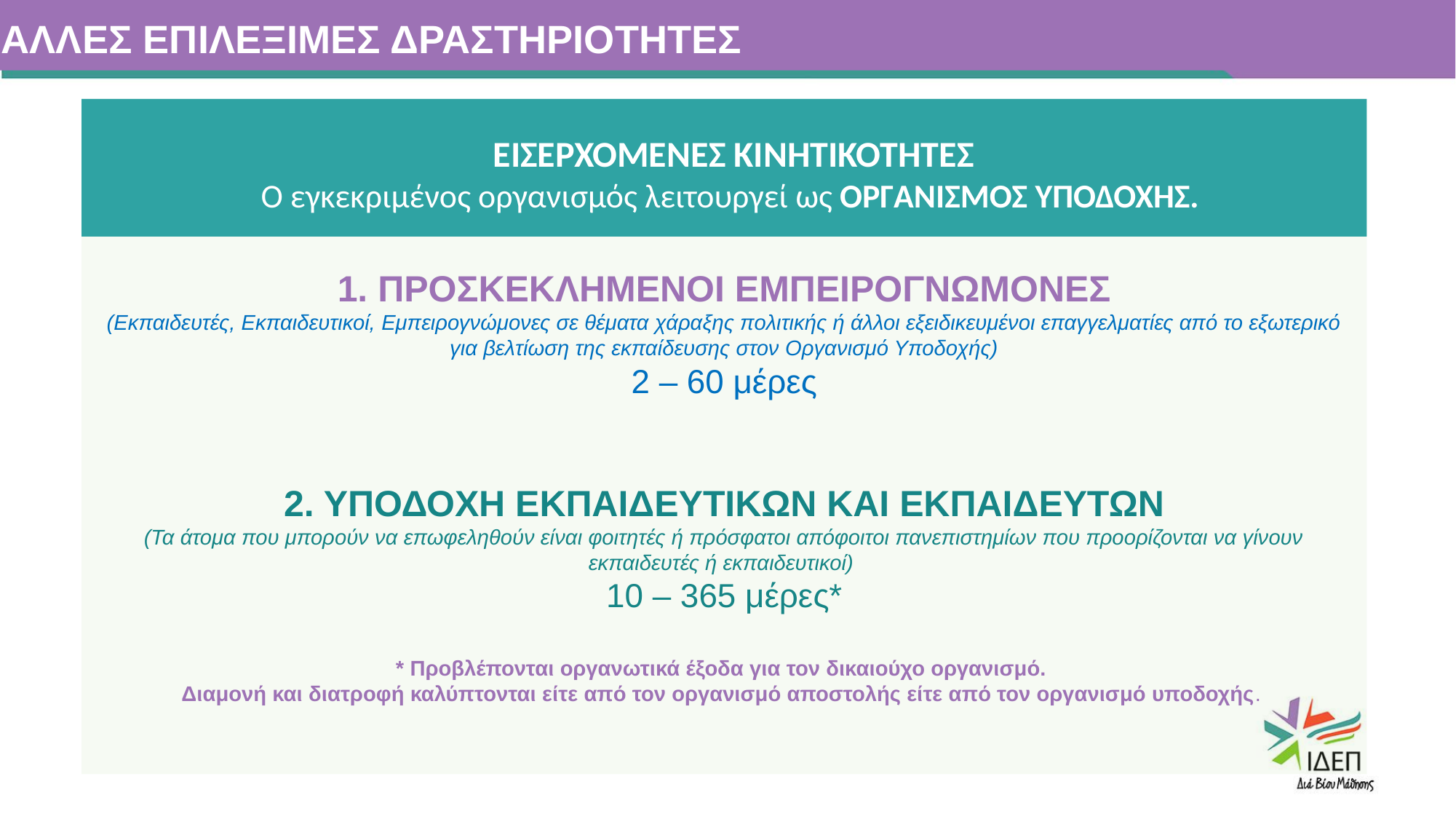

ΑΛΛΕΣ ΕΠΙΛΕΞΙΜΕΣ ΔΡΑΣΤΗΡΙΟΤΗΤΕΣ

ΕΙΣΕΡΧΟΜΕΝΕΣ ΚΙΝΗΤΙΚΟΤΗΤΕΣ
Ο εγκεκριμένος οργανισμός λειτουργεί ως ΟΡΓΑΝΙΣΜΟΣ ΥΠΟΔΟΧΗΣ.
ΟΜΑΔΙΚΗ ΚΙΝΗΤΙΚΟΤΗΤΑ
2 – 30 μέρες
1. ΠΡΟΣΚΕΚΛΗΜΕΝΟΙ ΕΜΠΕΙΡΟΓΝΩΜΟΝΕΣ
(Εκπαιδευτές, Εκπαιδευτικοί, Εμπειρογνώμονες σε θέματα χάραξης πολιτικής ή άλλοι εξειδικευμένοι επαγγελματίες από το εξωτερικό για βελτίωση της εκπαίδευσης στον Οργανισμό Υποδοχής)
2 – 60 μέρες

2. ΥΠΟΔΟΧΗ ΕΚΠΑΙΔΕΥΤΙΚΩΝ ΚΑΙ ΕΚΠΑΙΔΕΥΤΩΝ
(Τα άτομα που μπορούν να επωφεληθούν είναι φοιτητές ή πρόσφατοι απόφοιτοι πανεπιστημίων που προορίζονται να γίνουν εκπαιδευτές ή εκπαιδευτικοί)
10 – 365 μέρες*

* Προβλέπονται οργανωτικά έξοδα για τον δικαιούχο οργανισμό.
Διαμονή και διατροφή καλύπτονται είτε από τον οργανισμό αποστολής είτε από τον οργανισμό υποδοχής.

ΒΡΑΧΥΧΡΟΝΙΑ ΚΙΝΗΤΙΚΟΤΗΤΑ
2 – 29 μέρες
ΜΑΚΡΟΧΡΟΝΙΑ ΚΙΝΗΤΙΚΟΤΗΤΑ
30 – 365 μέρες